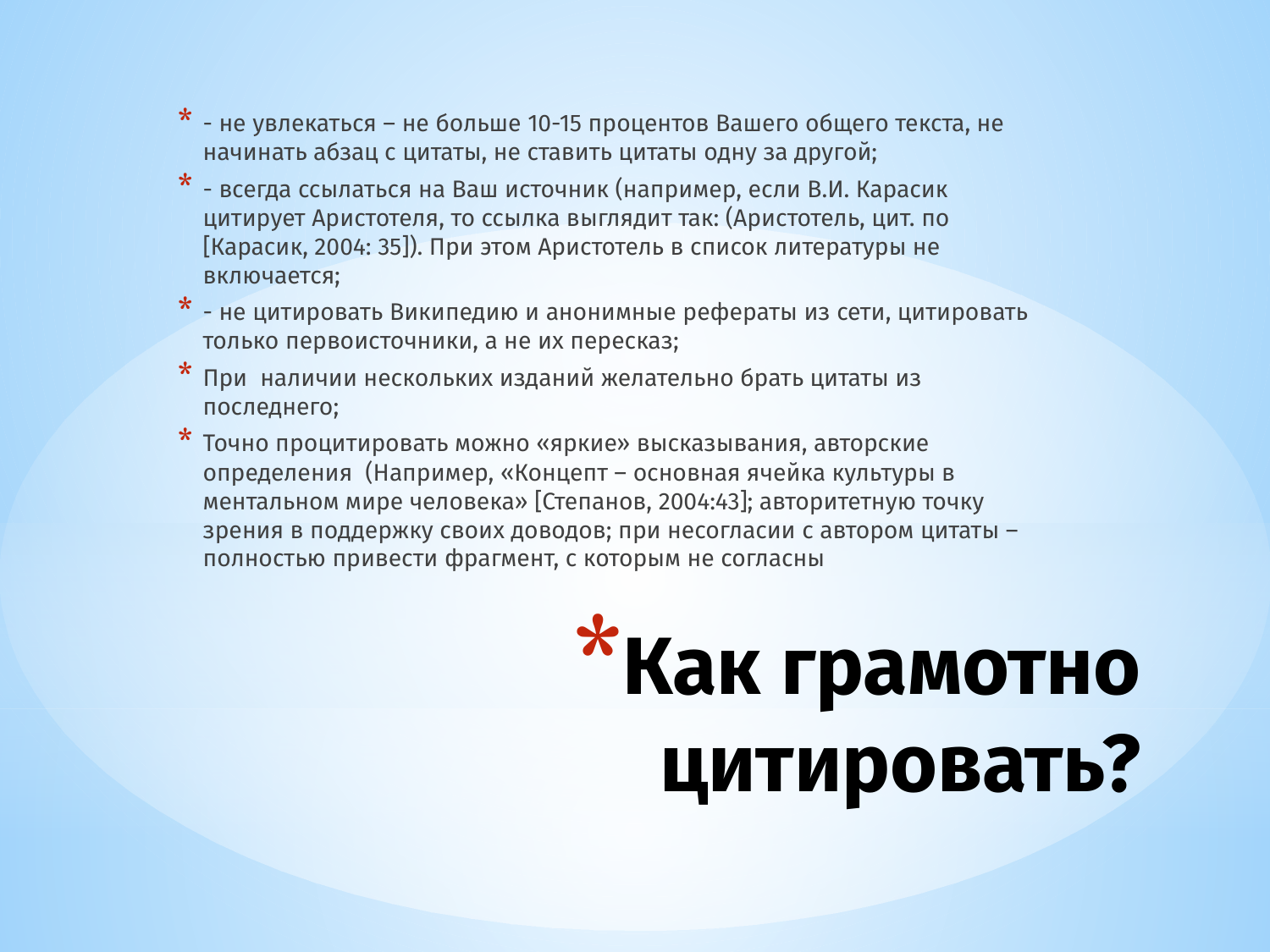

- не увлекаться – не больше 10-15 процентов Вашего общего текста, не начинать абзац с цитаты, не ставить цитаты одну за другой;
- всегда ссылаться на Ваш источник (например, если В.И. Карасик цитирует Аристотеля, то ссылка выглядит так: (Аристотель, цит. по  [Карасик, 2004: 35]). При этом Аристотель в список литературы не включается;
- не цитировать Википедию и анонимные рефераты из сети, цитировать только первоисточники, а не их пересказ;
При  наличии нескольких изданий желательно брать цитаты из последнего;
Точно процитировать можно «яркие» высказывания, авторские определения  (Например, «Концепт – основная ячейка культуры в ментальном мире человека» [Степанов, 2004:43]; авторитетную точку зрения в поддержку своих доводов; при несогласии с автором цитаты – полностью привести фрагмент, с которым не согласны
# Как грамотно цитировать?